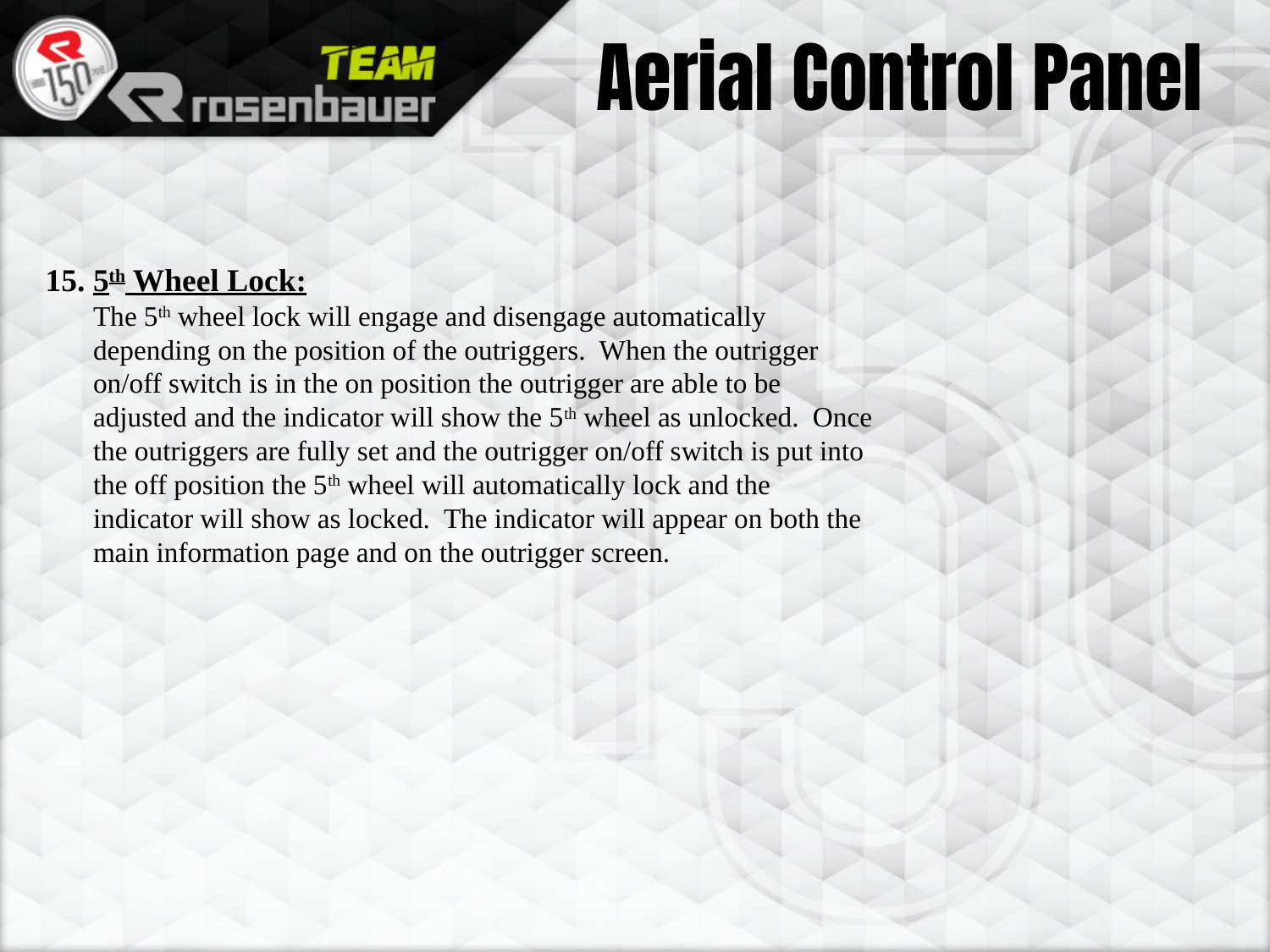

Aerial Control Panel
5th Wheel Lock:
The 5th wheel lock will engage and disengage automatically depending on the position of the outriggers.  When the outrigger on/off switch is in the on position the outrigger are able to be adjusted and the indicator will show the 5th wheel as unlocked.  Once the outriggers are fully set and the outrigger on/off switch is put into the off position the 5th wheel will automatically lock and the indicator will show as locked.  The indicator will appear on both the main information page and on the outrigger screen.